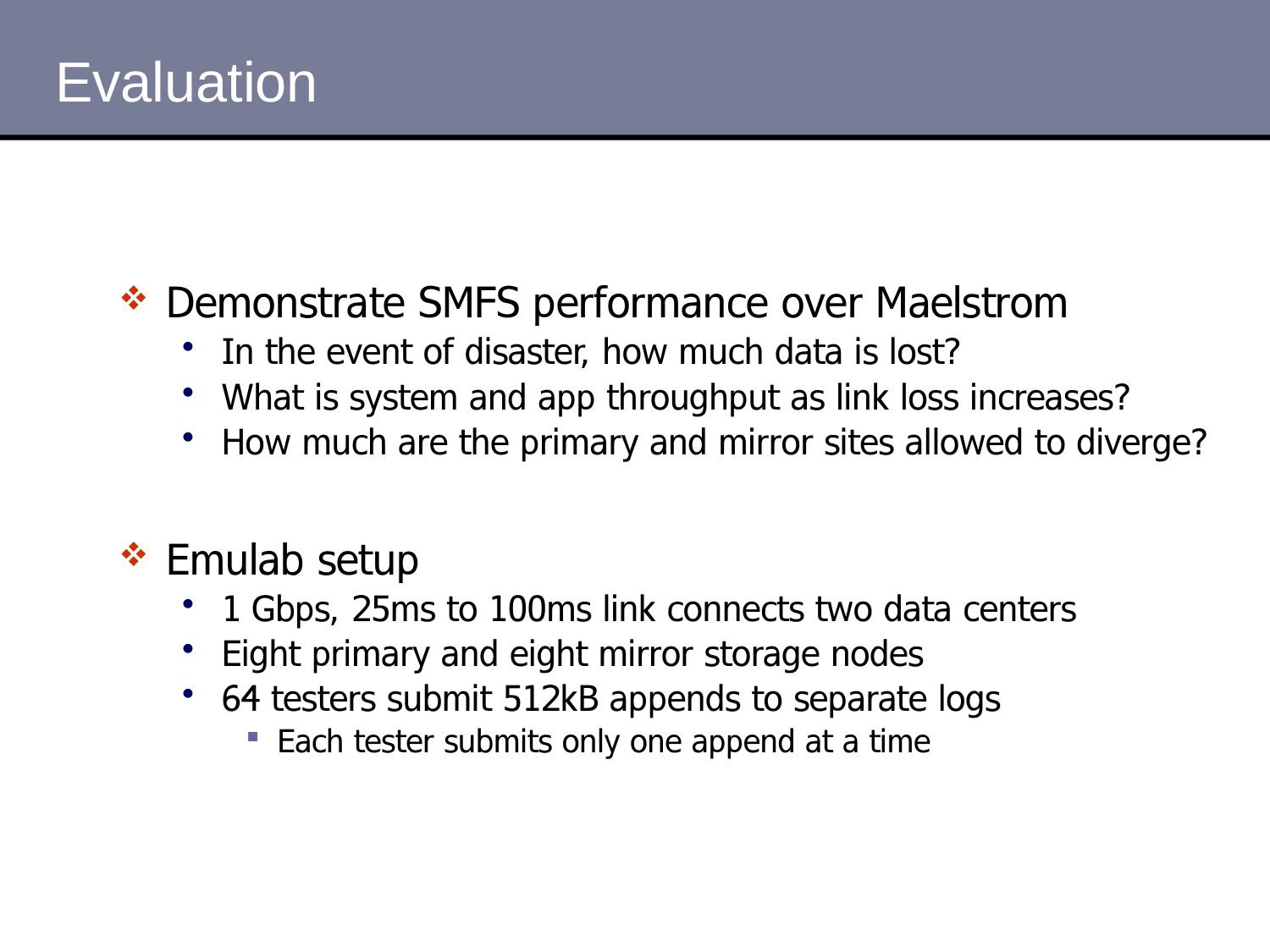

# Evaluation
Demonstrate SMFS performance over Maelstrom
In the event of disaster, how much data is lost?
What is system and app throughput as link loss increases?
How much are the primary and mirror sites allowed to diverge?

Emulab setup
1 Gbps, 25ms to 100ms link connects two data centers
Eight primary and eight mirror storage nodes
64 testers submit 512kB appends to separate logs
Each tester submits only one append at a time